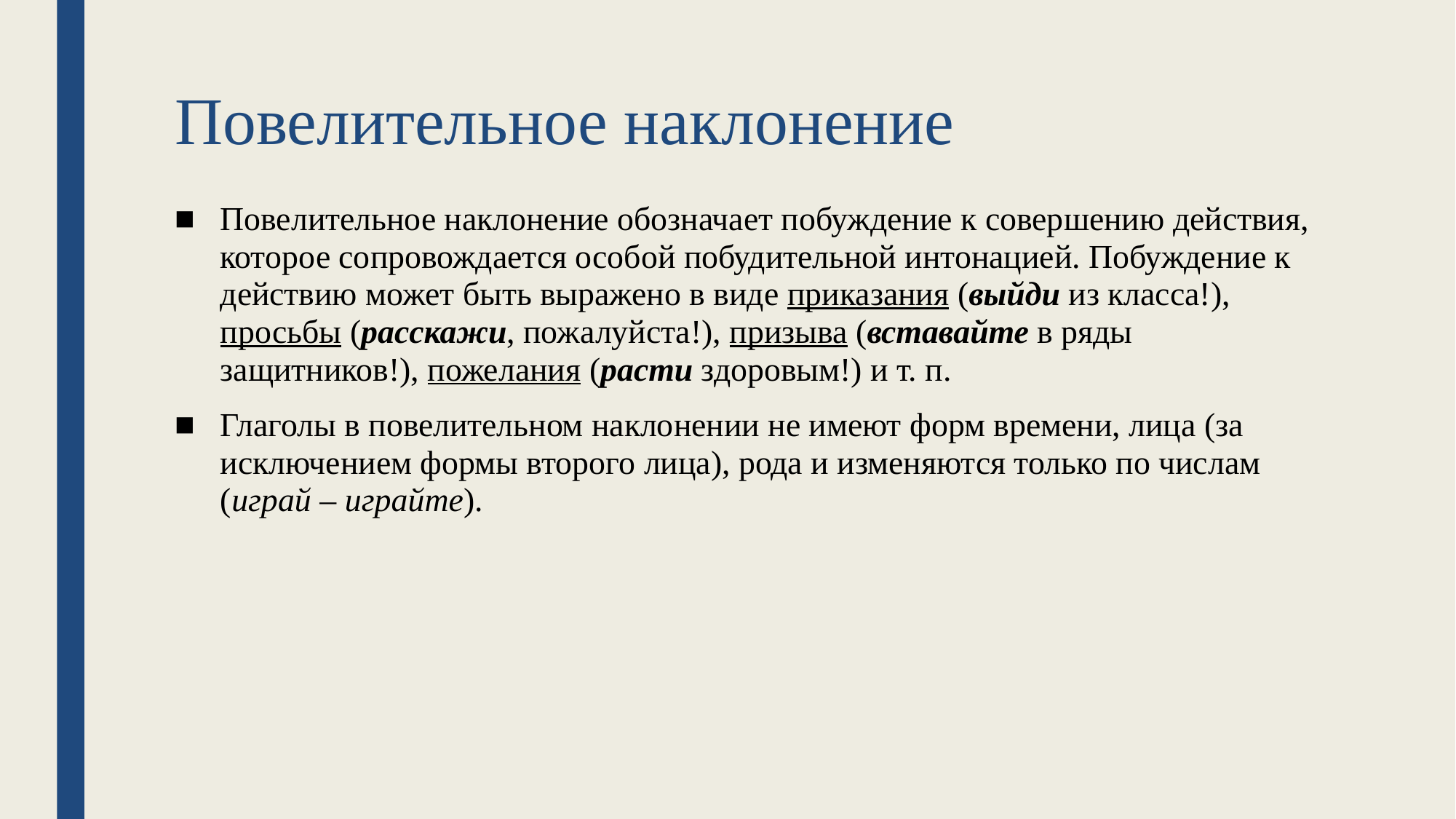

# Повелительное наклонение
Повелительное наклонение обозначает побуждение к совершению действия, которое сопровождается особой побудительной интонацией. Побуждение к действию может быть выражено в виде приказания (выйди из класса!), просьбы (расскажи, пожалуйста!), призыва (вставайте в ряды защитников!), пожелания (расти здоровым!) и т. п.
Глаголы в повелительном наклонении не имеют форм времени, лица (за исключением формы второго лица), рода и изменяются только по числам (играй – играйте).